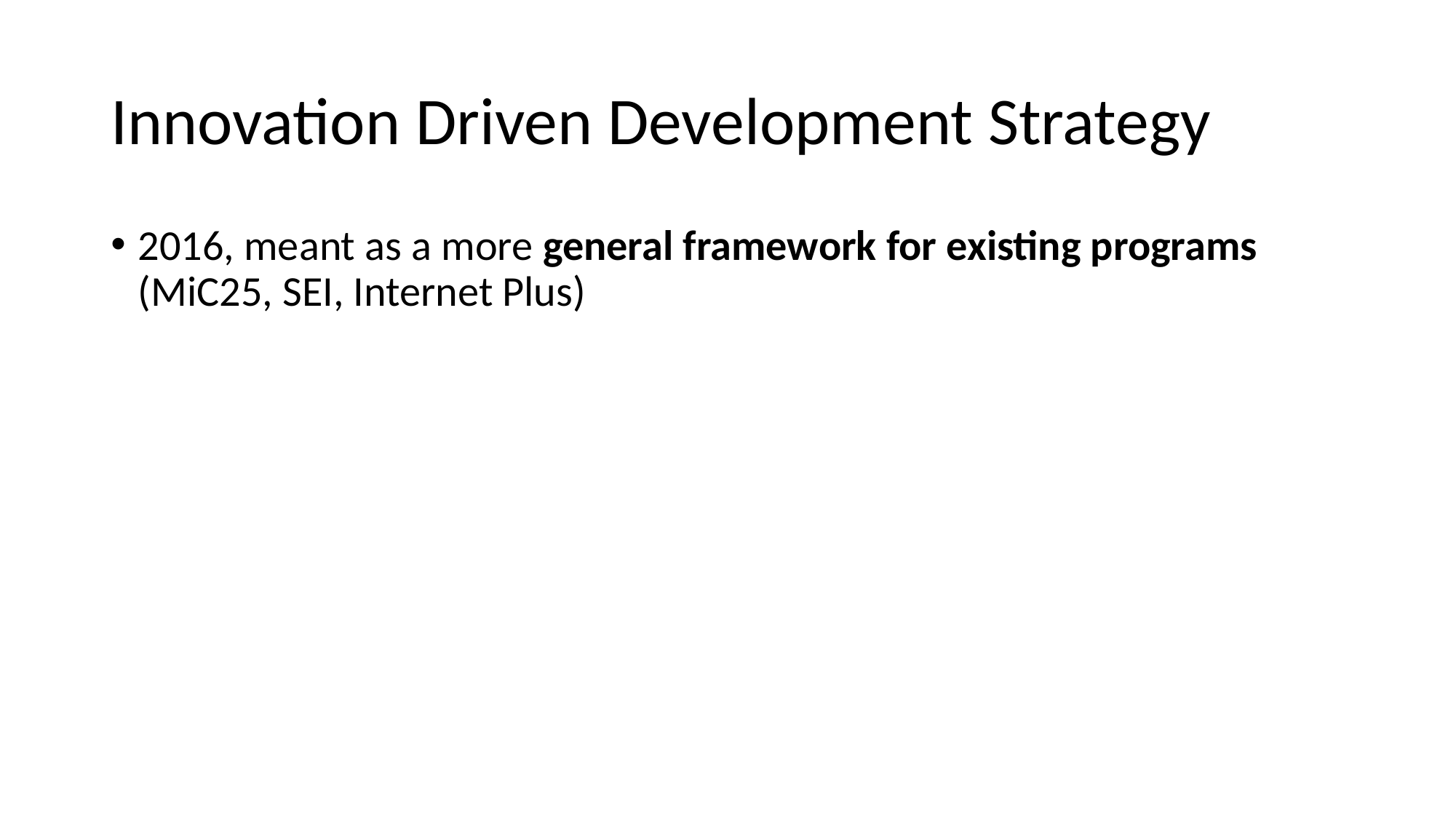

# Innovation Driven Development Strategy
2016, meant as a more general framework for existing programs (MiC25, SEI, Internet Plus)